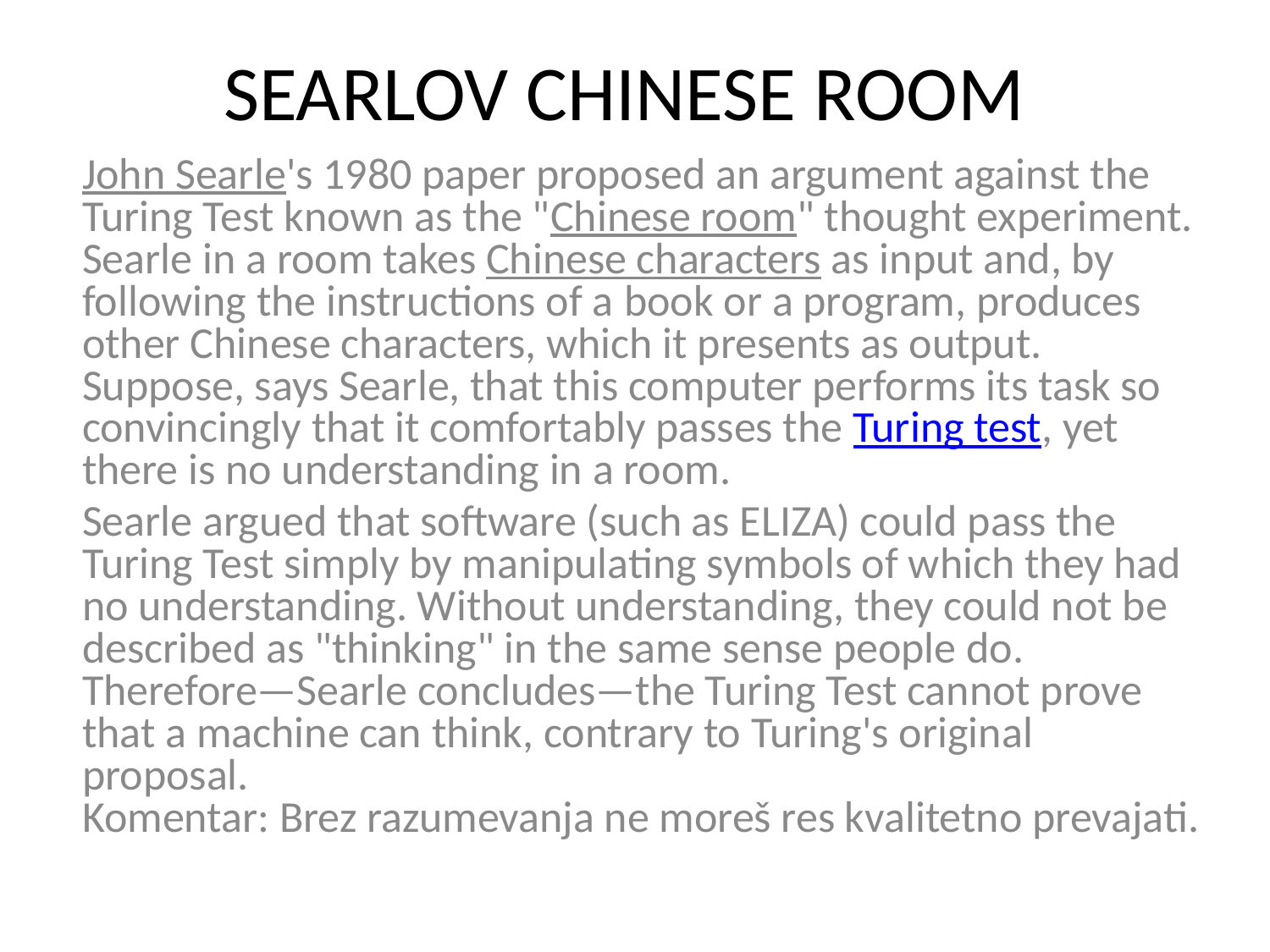

# SEARLOV CHINESE ROOM
John Searle's 1980 paper proposed an argument against the Turing Test known as the "Chinese room" thought experiment. Searle in a room takes Chinese characters as input and, by following the instructions of a book or a program, produces other Chinese characters, which it presents as output. Suppose, says Searle, that this computer performs its task so convincingly that it comfortably passes the Turing test, yet there is no understanding in a room.
Searle argued that software (such as ELIZA) could pass the Turing Test simply by manipulating symbols of which they had no understanding. Without understanding, they could not be described as "thinking" in the same sense people do. Therefore—Searle concludes—the Turing Test cannot prove that a machine can think, contrary to Turing's original proposal.
Komentar: Brez razumevanja ne moreš res kvalitetno prevajati.